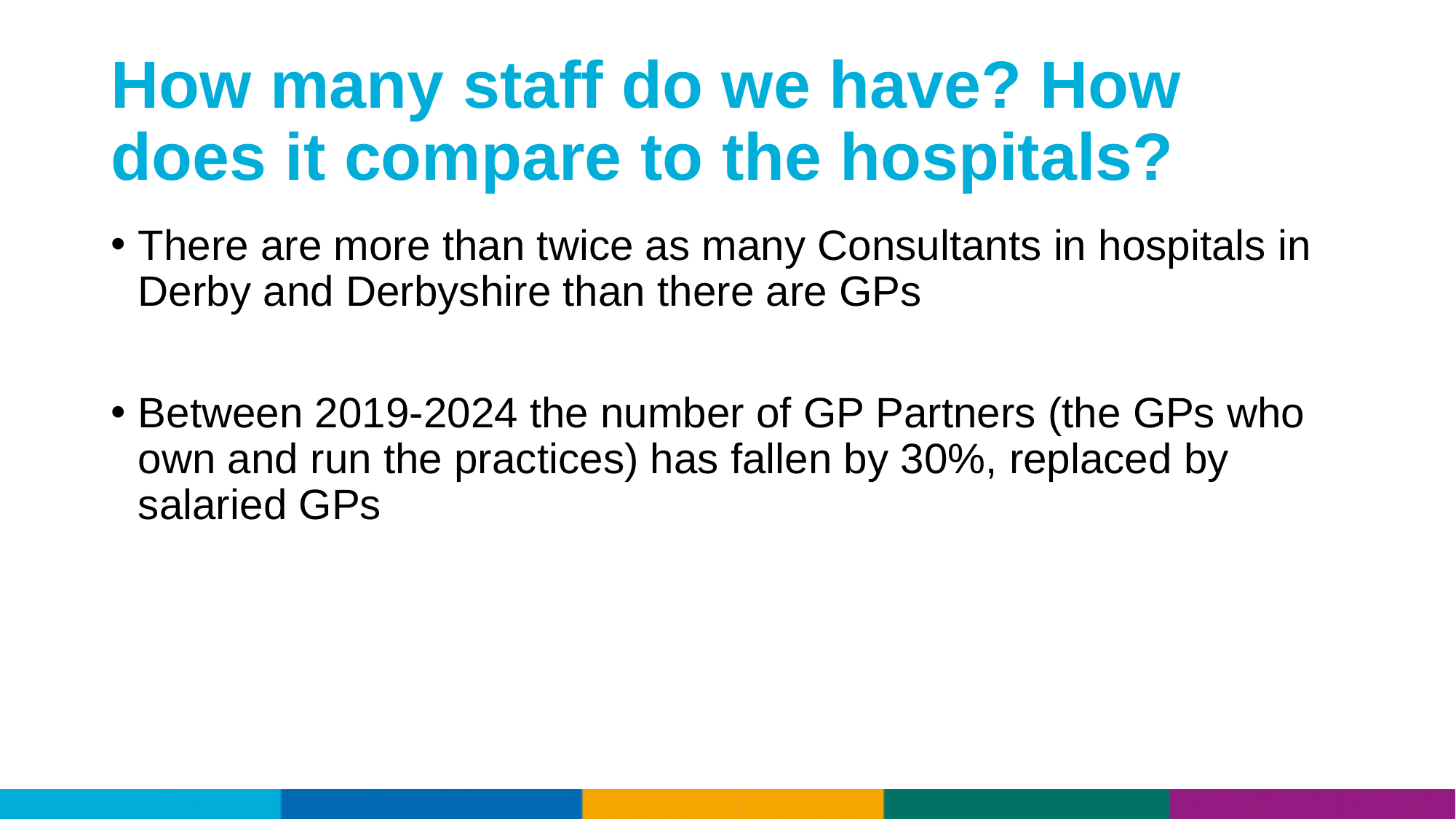

# How many staff do we have? How does it compare to the hospitals?
There are more than twice as many Consultants in hospitals in Derby and Derbyshire than there are GPs

Between 2019-2024 the number of GP Partners (the GPs who own and run the practices) has fallen by 30%, replaced by salaried GPs